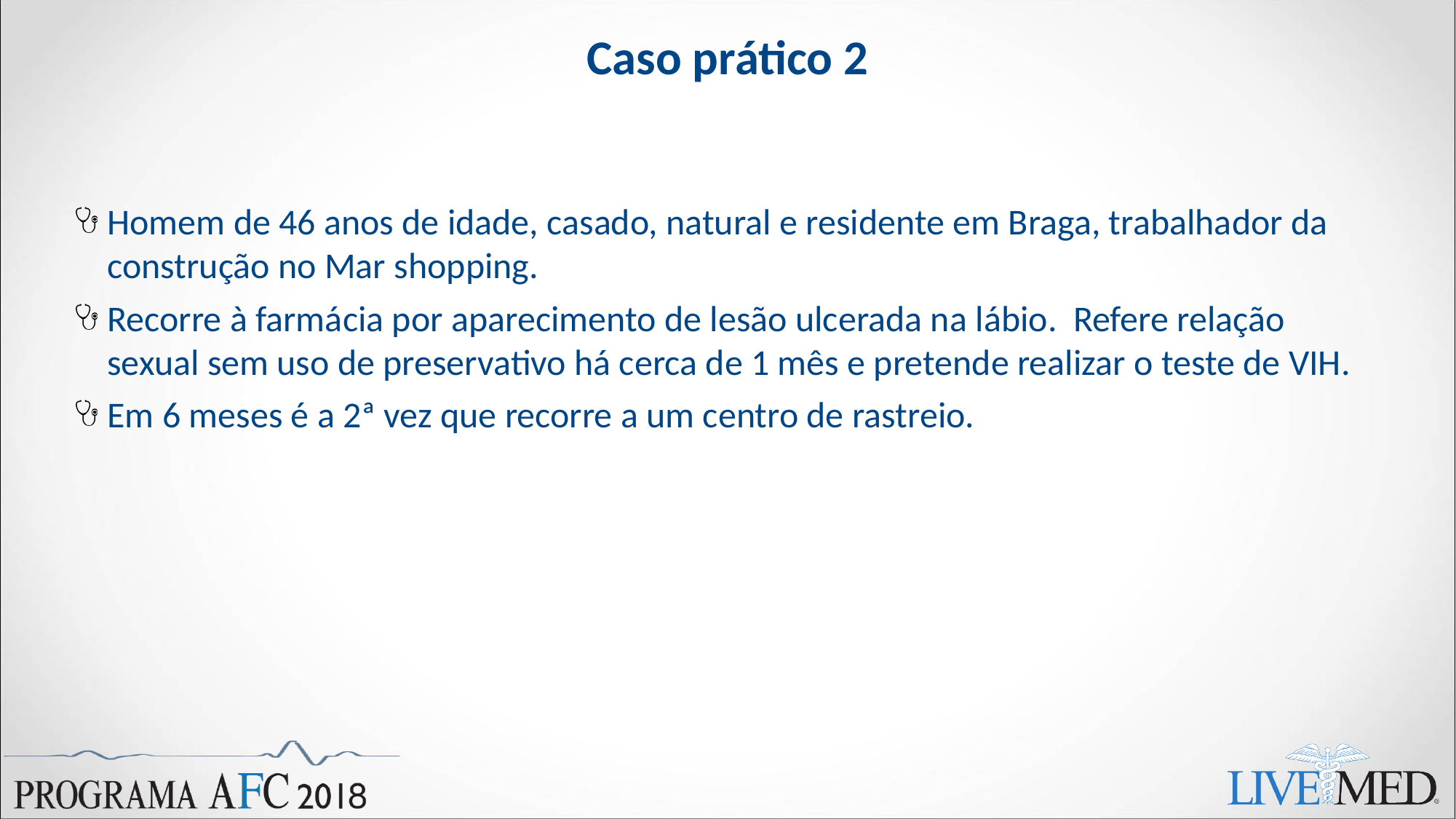

# Caso prático 2
Homem de 46 anos de idade, casado, natural e residente em Braga, trabalhador da construção no Mar shopping.
Recorre à farmácia por aparecimento de lesão ulcerada na lábio.  Refere relação sexual sem uso de preservativo há cerca de 1 mês e pretende realizar o teste de VIH.
Em 6 meses é a 2ª vez que recorre a um centro de rastreio.